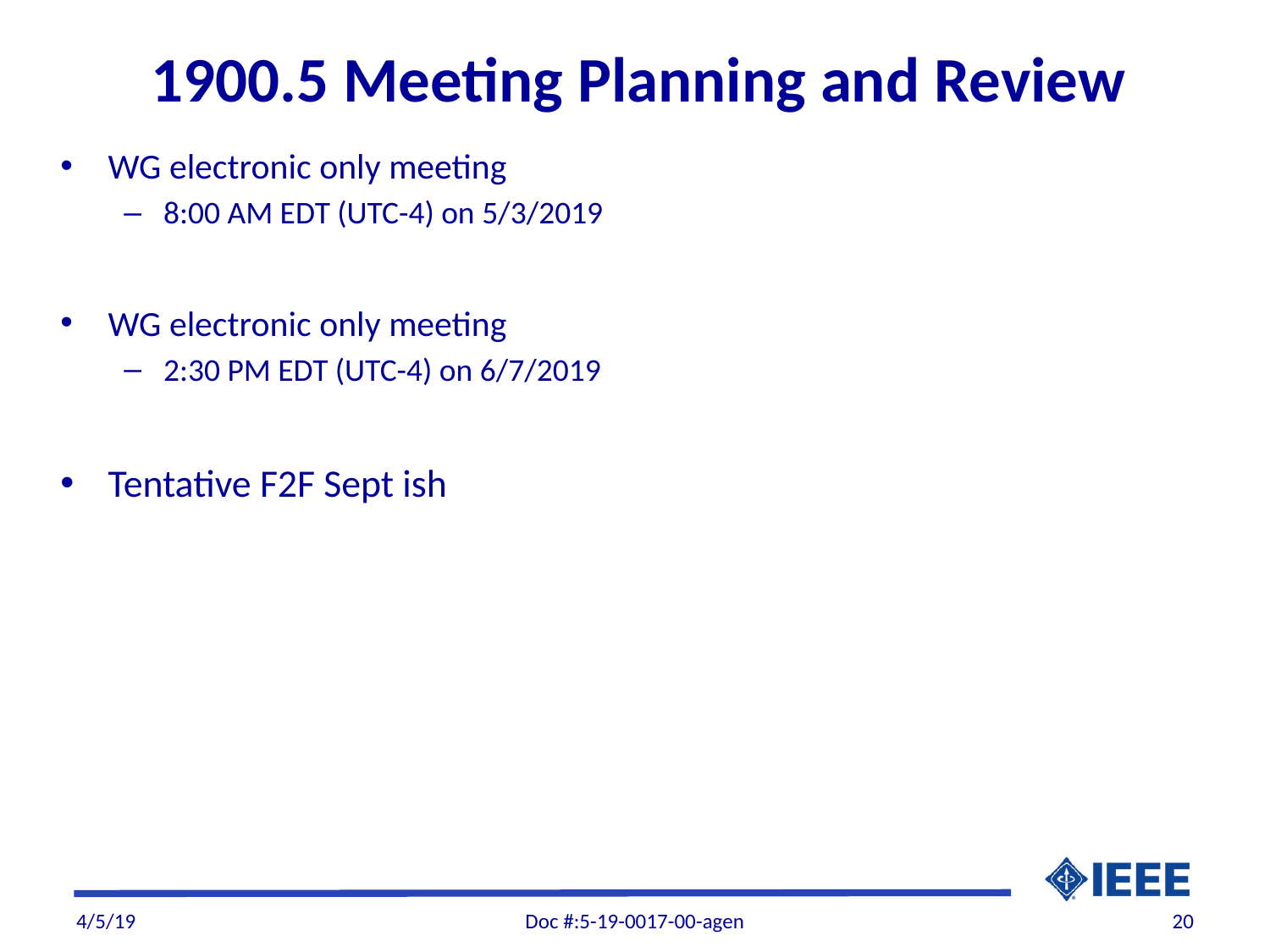

# 1900.5 Meeting Planning and Review
WG electronic only meeting
8:00 AM EDT (UTC-4) on 5/3/2019

WG electronic only meeting
2:30 PM EDT (UTC-4) on 6/7/2019

Tentative F2F Sept ish

4/5/19
Doc #:5-19-0017-00-agen
20